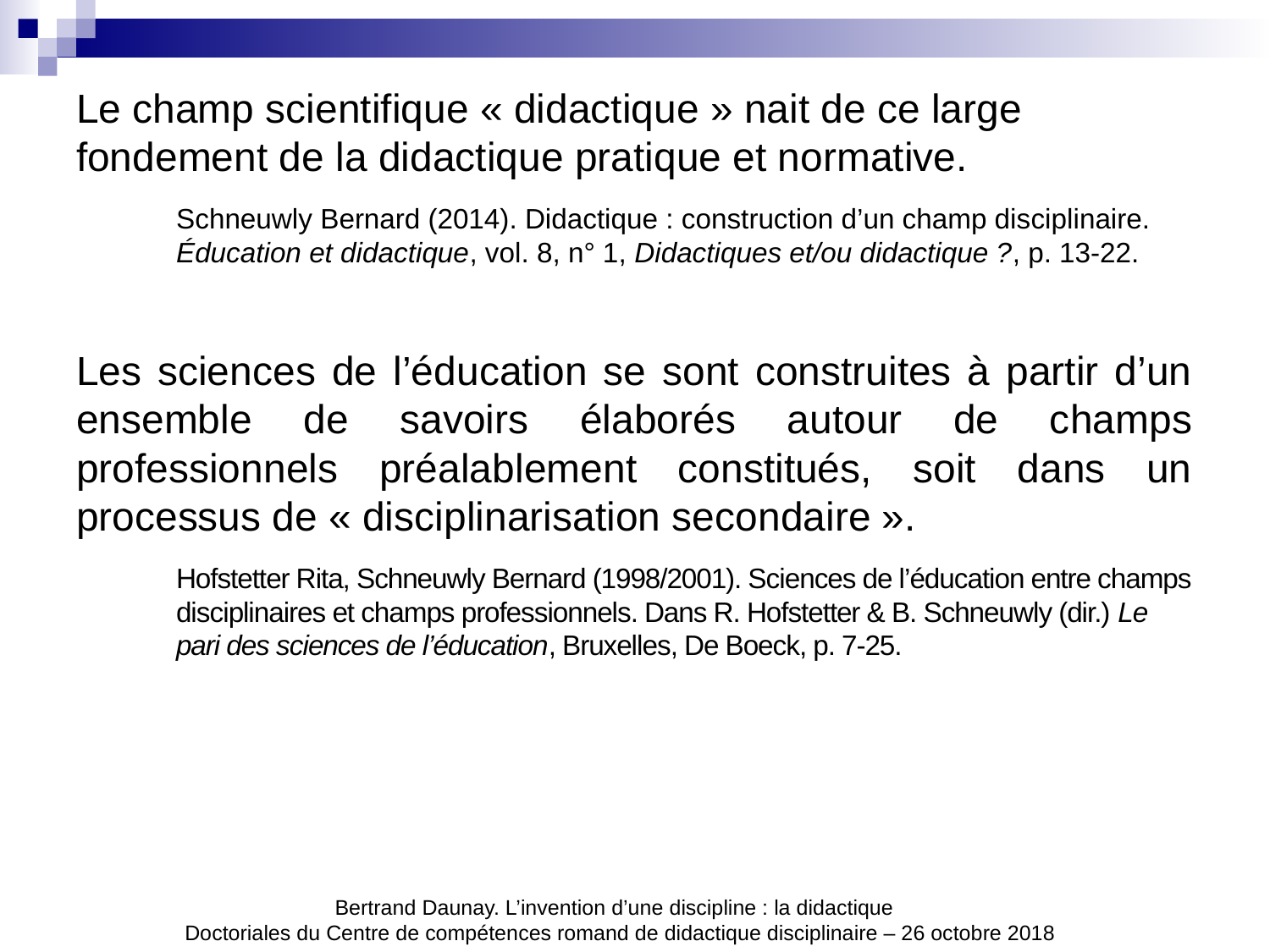

Le champ scientifique « didactique » nait de ce large fondement de la didactique pratique et normative.
Schneuwly Bernard (2014). Didactique : construction d’un champ disciplinaire. Éducation et didactique, vol. 8, n° 1, Didactiques et/ou didactique ?, p. 13-22.

Les sciences de l’éducation se sont construites à partir d’un ensemble de savoirs élaborés autour de champs professionnels préalablement constitués, soit dans un processus de « disciplinarisation secondaire ».
Hofstetter Rita, Schneuwly Bernard (1998/2001). Sciences de l’éducation entre champs disciplinaires et champs professionnels. Dans R. Hofstetter & B. Schneuwly (dir.) Le pari des sciences de l’éducation, Bruxelles, De Boeck, p. 7-25.

Bertrand Daunay. L’invention d’une discipline : la didactique
Doctoriales du Centre de compétences romand de didactique disciplinaire – 26 octobre 2018